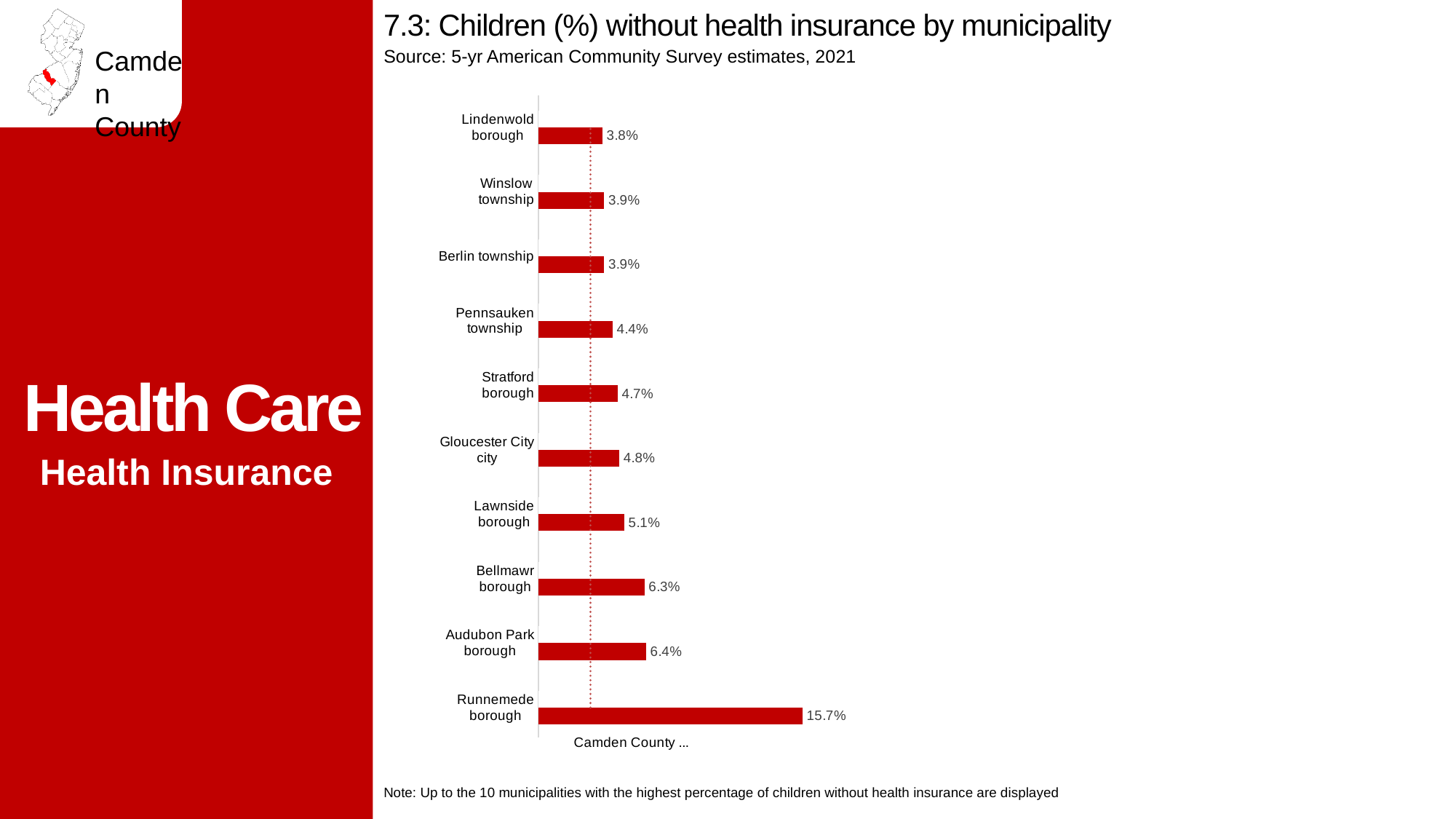

7.3: Children (%) without health insurance by municipality
Source: 5-yr American Community Survey estimates, 2021
Health Care

### Chart

| Category | No health insurance | Camden County avg 3.1% |
|---|---|---|
| Runnemede borough | 0.157 | 0.031 |
| Audubon Park borough | 0.064 | 0.031 |
| Bellmawr borough | 0.063 | 0.031 |
| Lawnside borough | 0.051 | 0.031 |
| Gloucester City city | 0.048 | 0.031 |
| Stratford borough | 0.047 | 0.031 |
| Pennsauken township | 0.044 | 0.031 |
| Berlin township | 0.039 | 0.031 |
| Winslow township | 0.039 | 0.031 |
| Lindenwold borough | 0.038 | 0.031 |
Health Insurance
Note: Up to the 10 municipalities with the highest percentage of children without health insurance are displayed